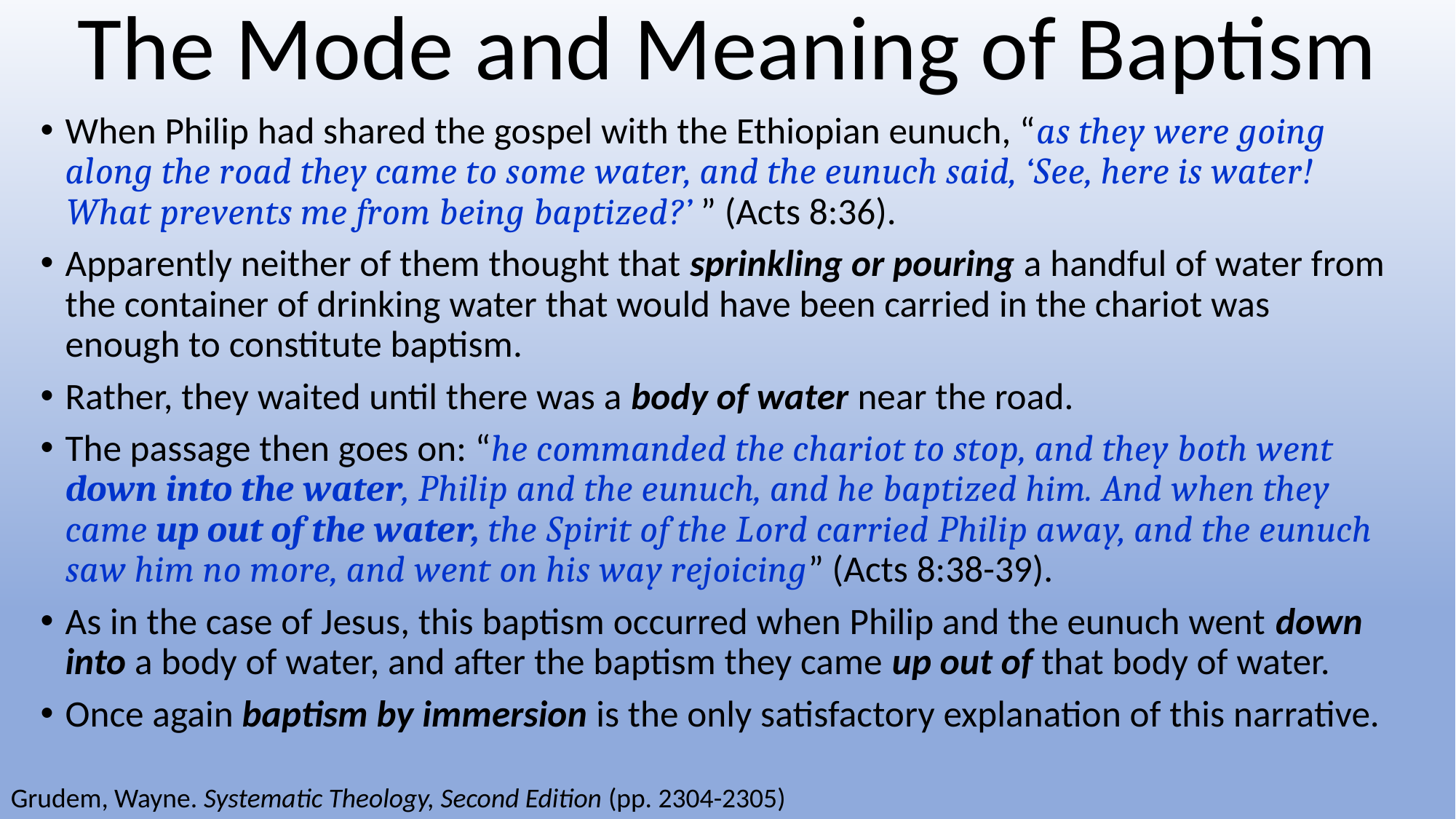

# The Mode and Meaning of Baptism
When Philip had shared the gospel with the Ethiopian eunuch, “as they were going along the road they came to some water, and the eunuch said, ‘See, here is water! What prevents me from being baptized?’ ” (Acts 8:36).
Apparently neither of them thought that sprinkling or pouring a handful of water from the container of drinking water that would have been carried in the chariot was enough to constitute baptism.
Rather, they waited until there was a body of water near the road.
The passage then goes on: “he commanded the chariot to stop, and they both went down into the water, Philip and the eunuch, and he baptized him. And when they came up out of the water, the Spirit of the Lord carried Philip away, and the eunuch saw him no more, and went on his way rejoicing” (Acts 8:38-39).
As in the case of Jesus, this baptism occurred when Philip and the eunuch went down into a body of water, and after the baptism they came up out of that body of water.
Once again baptism by immersion is the only satisfactory explanation of this narrative.

Grudem, Wayne. Systematic Theology, Second Edition (pp. 2304-2305)